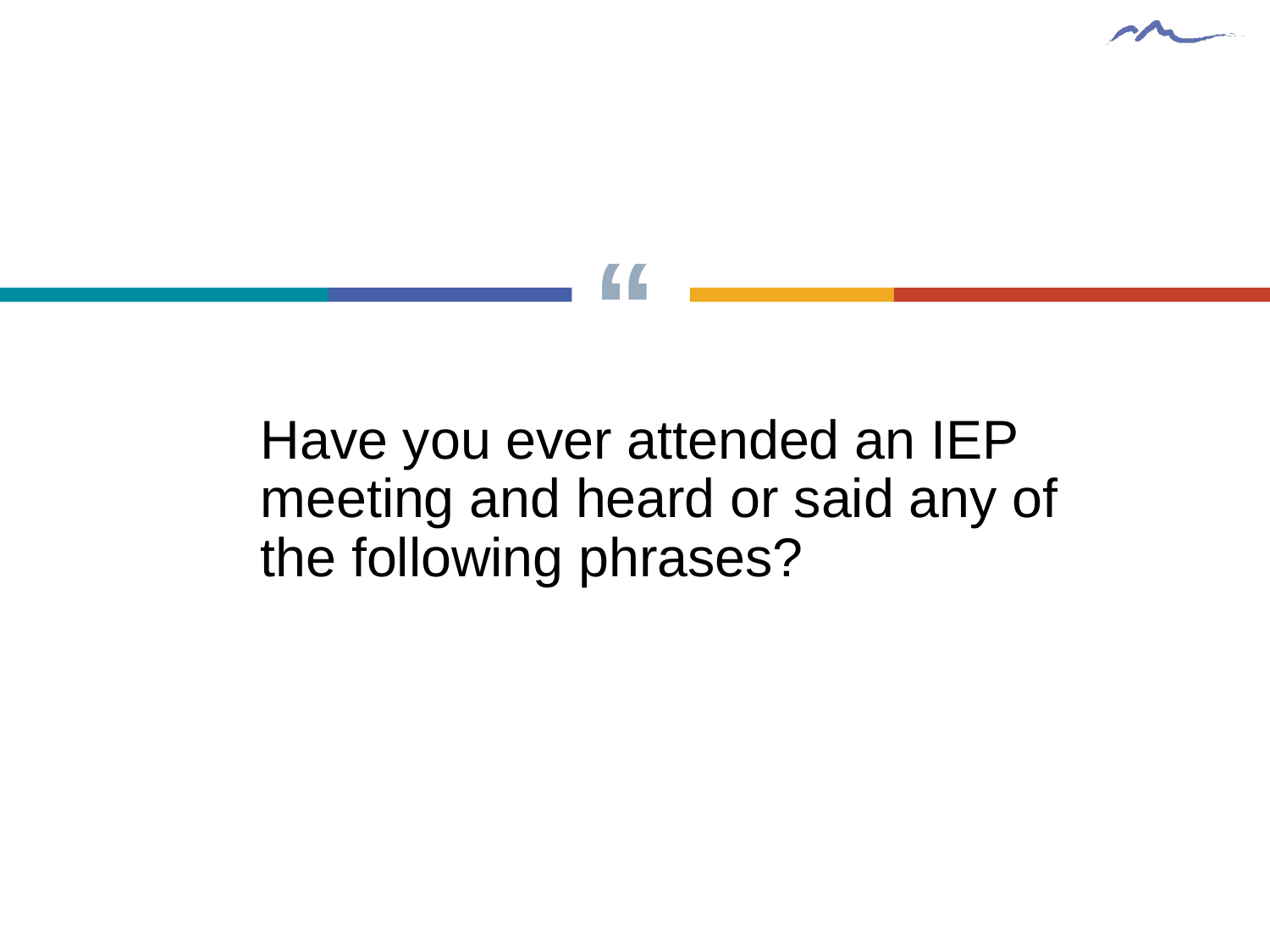

Have you ever attended an IEP meeting and heard or said any of the following phrases?